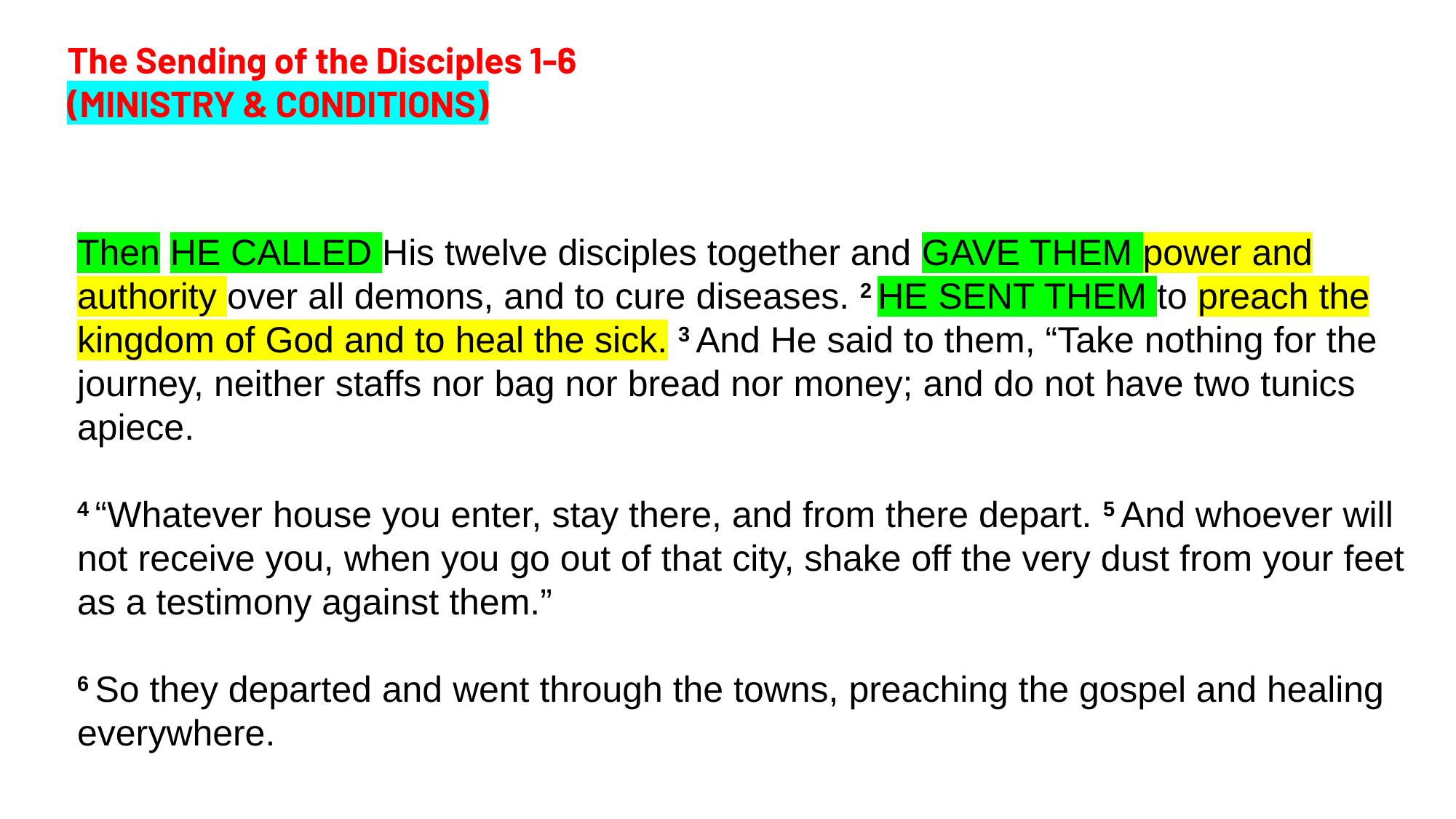

The Sending of the Disciples 1-6
(MINISTRY & CONDITIONS)
Then HE CALLED His twelve disciples together and GAVE THEM power and authority over all demons, and to cure diseases. 2 HE SENT THEM to preach the kingdom of God and to heal the sick. 3 And He said to them, “Take nothing for the journey, neither staffs nor bag nor bread nor money; and do not have two tunics apiece.

4 “Whatever house you enter, stay there, and from there depart. 5 And whoever will not receive you, when you go out of that city, shake off the very dust from your feet as a testimony against them.”

6 So they departed and went through the towns, preaching the gospel and healing everywhere.